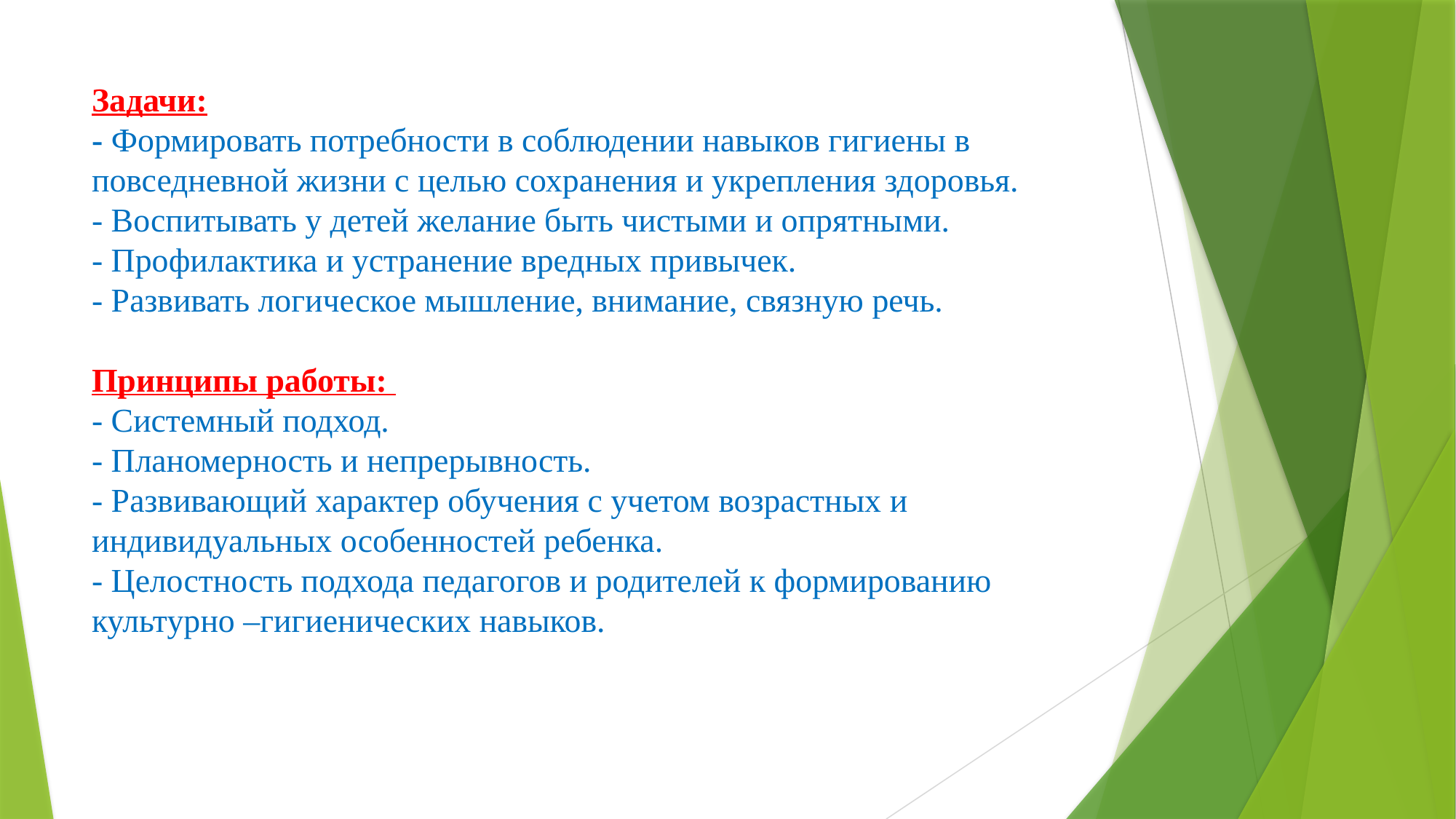

# Задачи: - Формировать потребности в соблюдении навыков гигиены в повседневной жизни с целью сохранения и укрепления здоровья. - Воспитывать у детей желание быть чистыми и опрятными. - Профилактика и устранение вредных привычек. - Развивать логическое мышление, внимание, связную речь. Принципы работы: - Системный подход. - Планомерность и непрерывность. - Развивающий характер обучения с учетом возрастных и индивидуальных особенностей ребенка. - Целостность подхода педагогов и родителей к формированию культурно –гигиенических навыков.